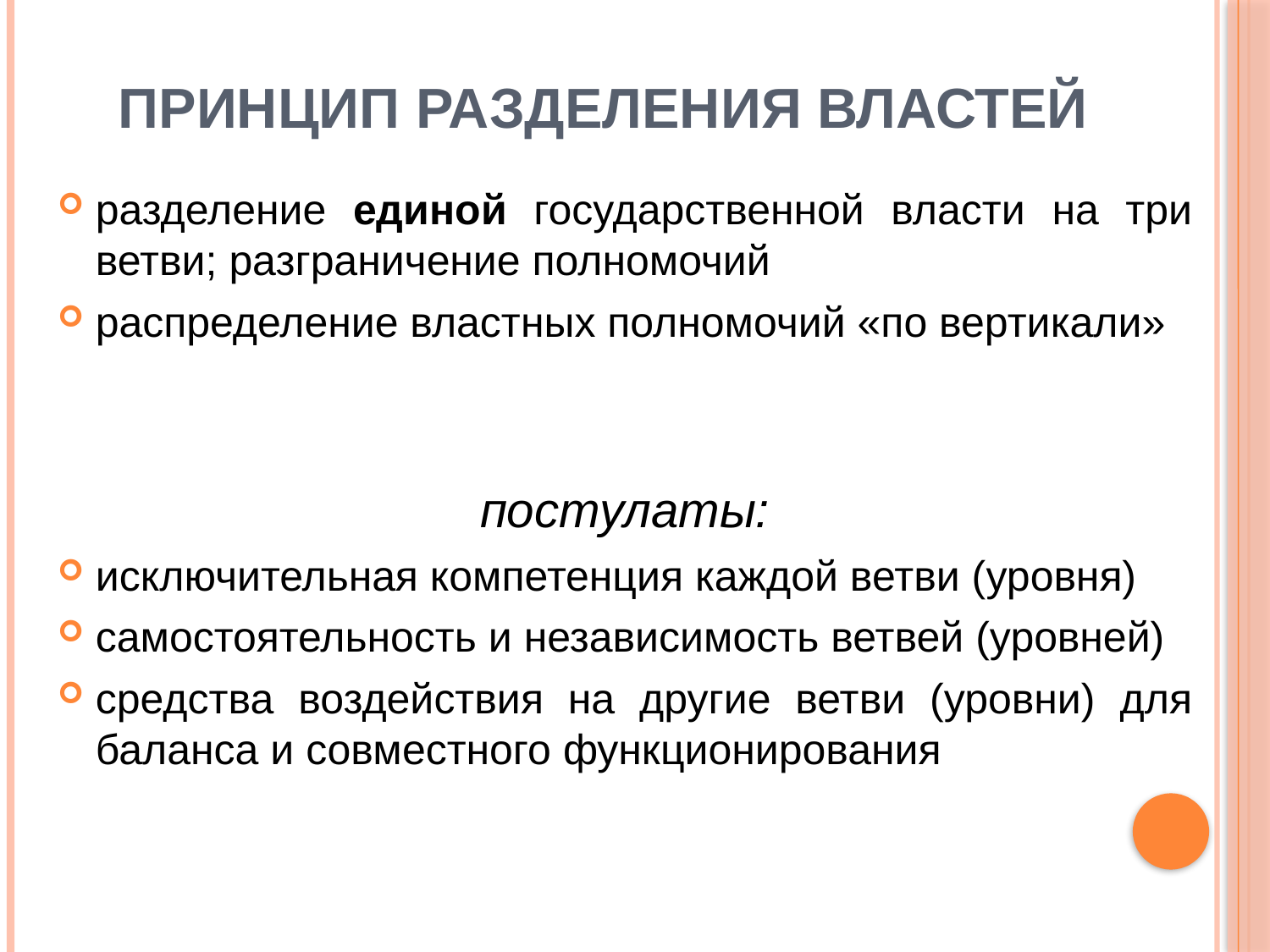

# Принцип разделения властей
разделение единой государственной власти на три ветви; разграничение полномочий
распределение властных полномочий «по вертикали»

постулаты:
исключительная компетенция каждой ветви (уровня)
самостоятельность и независимость ветвей (уровней)
средства воздействия на другие ветви (уровни) для баланса и совместного функционирования